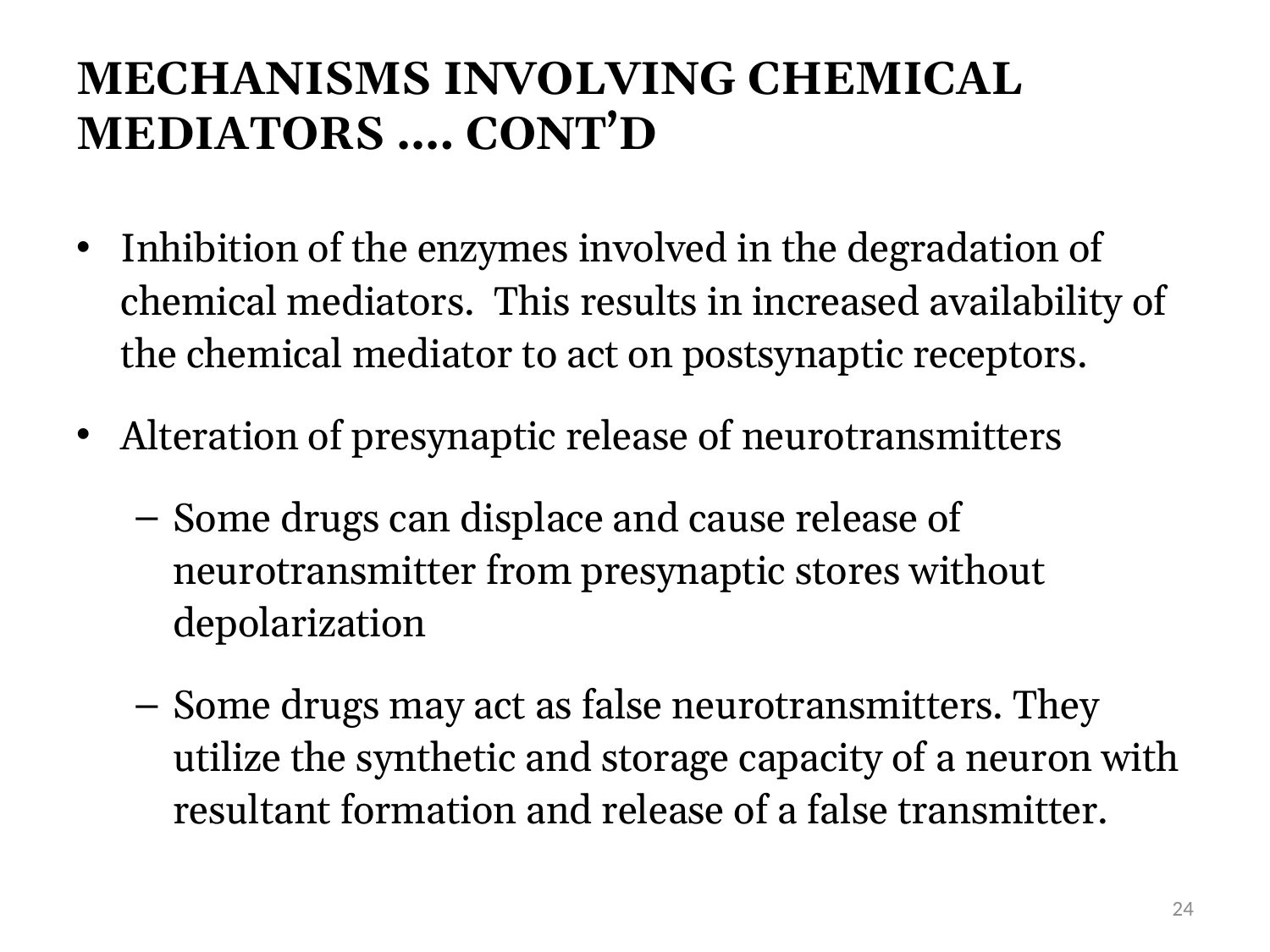

# Mechanisms involving chemical mediators …. cont’d
Inhibition of the enzymes involved in the degradation of chemical mediators.  This results in increased availability of the chemical mediator to act on postsynaptic receptors.
Alteration of presynaptic release of neurotransmitters
Some drugs can displace and cause release of neurotransmitter from presynaptic stores without depolarization
Some drugs may act as false neurotransmitters. They utilize the synthetic and storage capacity of a neuron with resultant formation and release of a false transmitter.
24